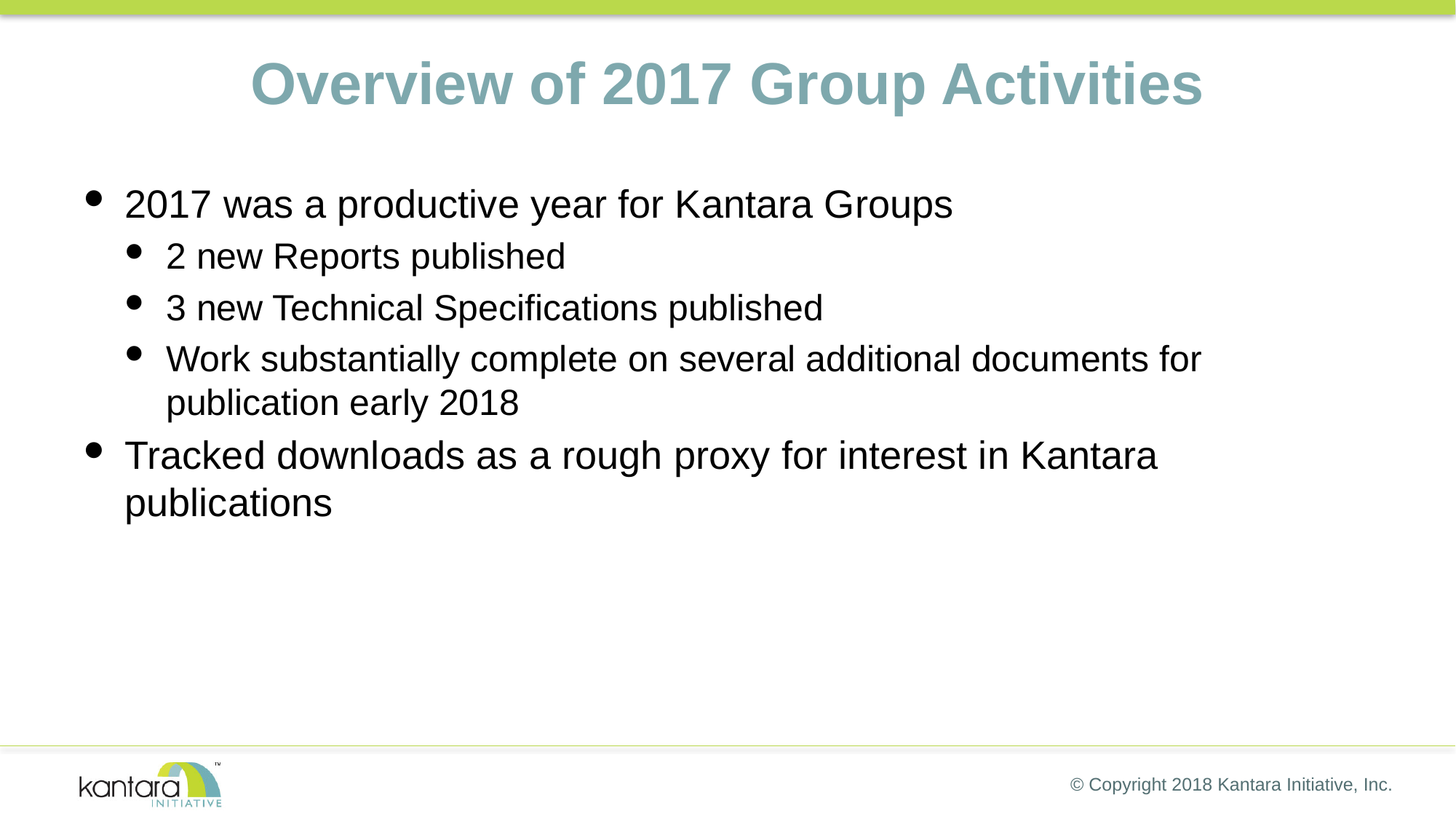

# Overview of 2017 Group Activities
2017 was a productive year for Kantara Groups
2 new Reports published
3 new Technical Specifications published
Work substantially complete on several additional documents for publication early 2018
Tracked downloads as a rough proxy for interest in Kantara publications